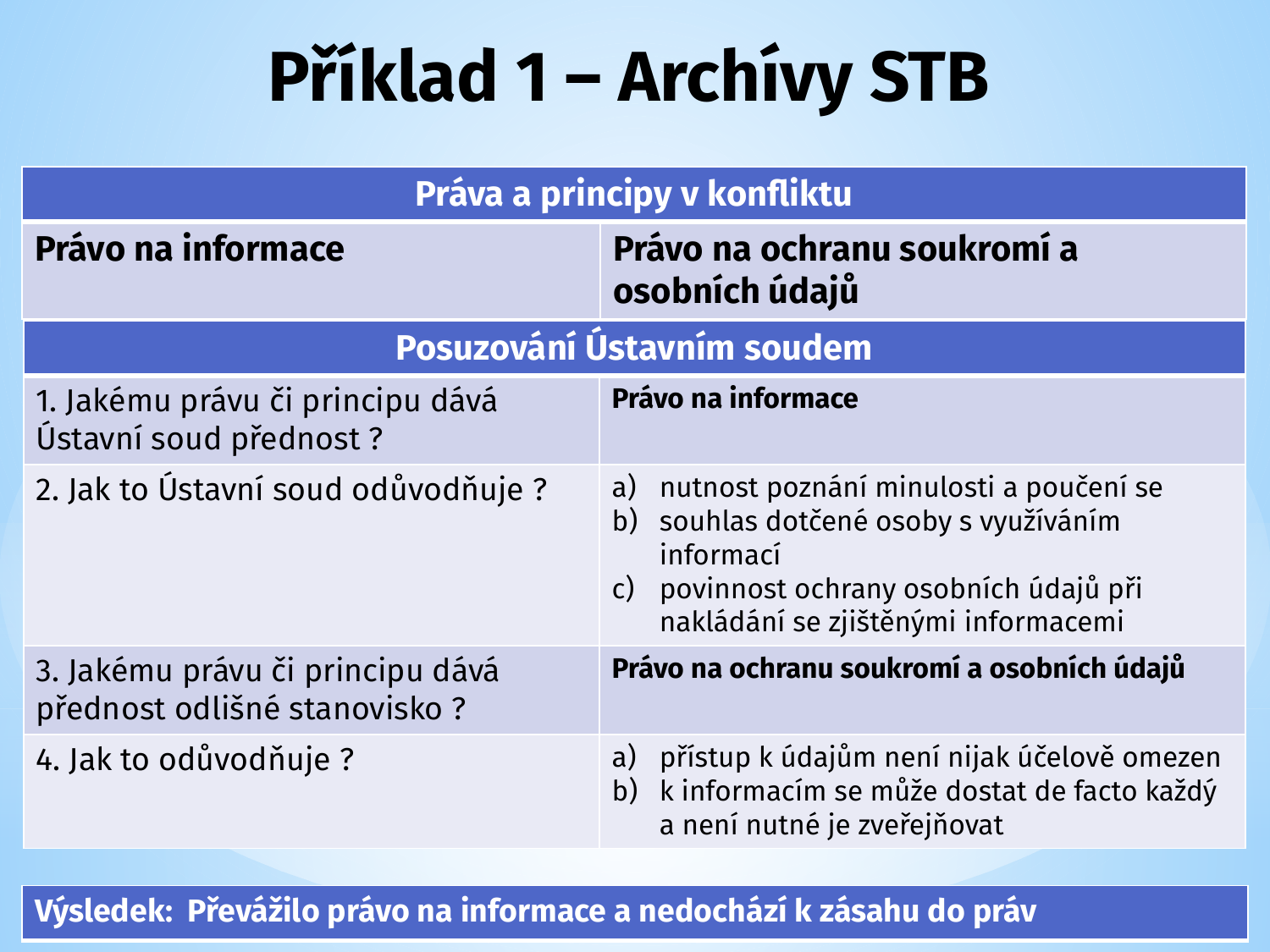

# Příklad 1 – Archívy STB

| Práva a principy v konfliktu |  |
| --- | --- |
| Právo na informace | Právo na ochranu soukromí a osobních údajů |
| Posuzování Ústavním soudem |  |
| --- | --- |
| 1. Jakému právu či principu dává Ústavní soud přednost ? | Právo na informace |
| 2. Jak to Ústavní soud odůvodňuje ? | nutnost poznání minulosti a poučení se souhlas dotčené osoby s využíváním informací povinnost ochrany osobních údajů při nakládání se zjištěnými informacemi |
| 3. Jakému právu či principu dává přednost odlišné stanovisko ? | Právo na ochranu soukromí a osobních údajů |
| 4. Jak to odůvodňuje ? | přístup k údajům není nijak účelově omezen k informacím se může dostat de facto každý a není nutné je zveřejňovat |
| Výsledek: Převážilo právo na informace a nedochází k zásahu do práv |
| --- |